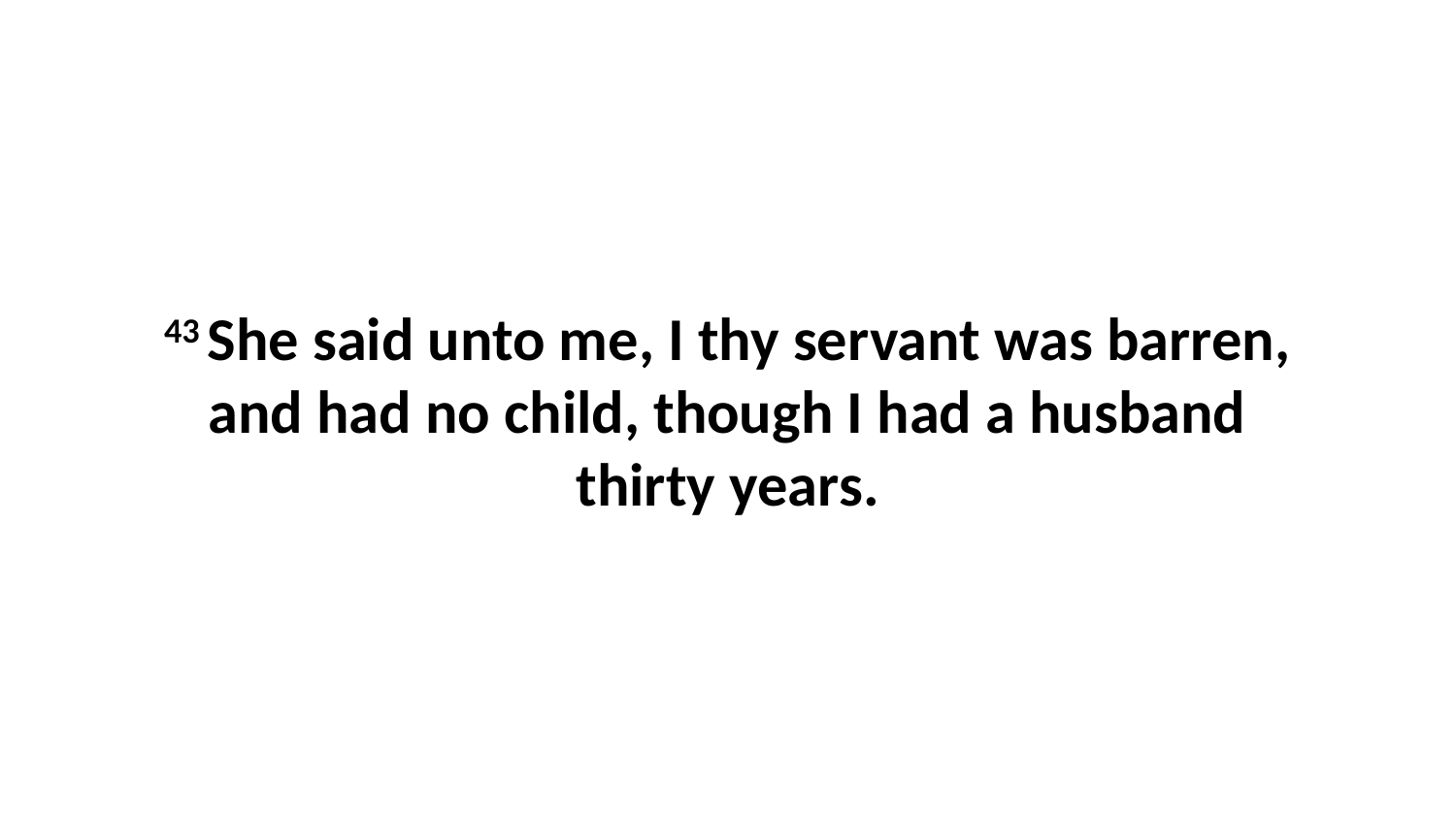

43 She said unto me, I thy servant was barren, and had no child, though I had a husband thirty years.